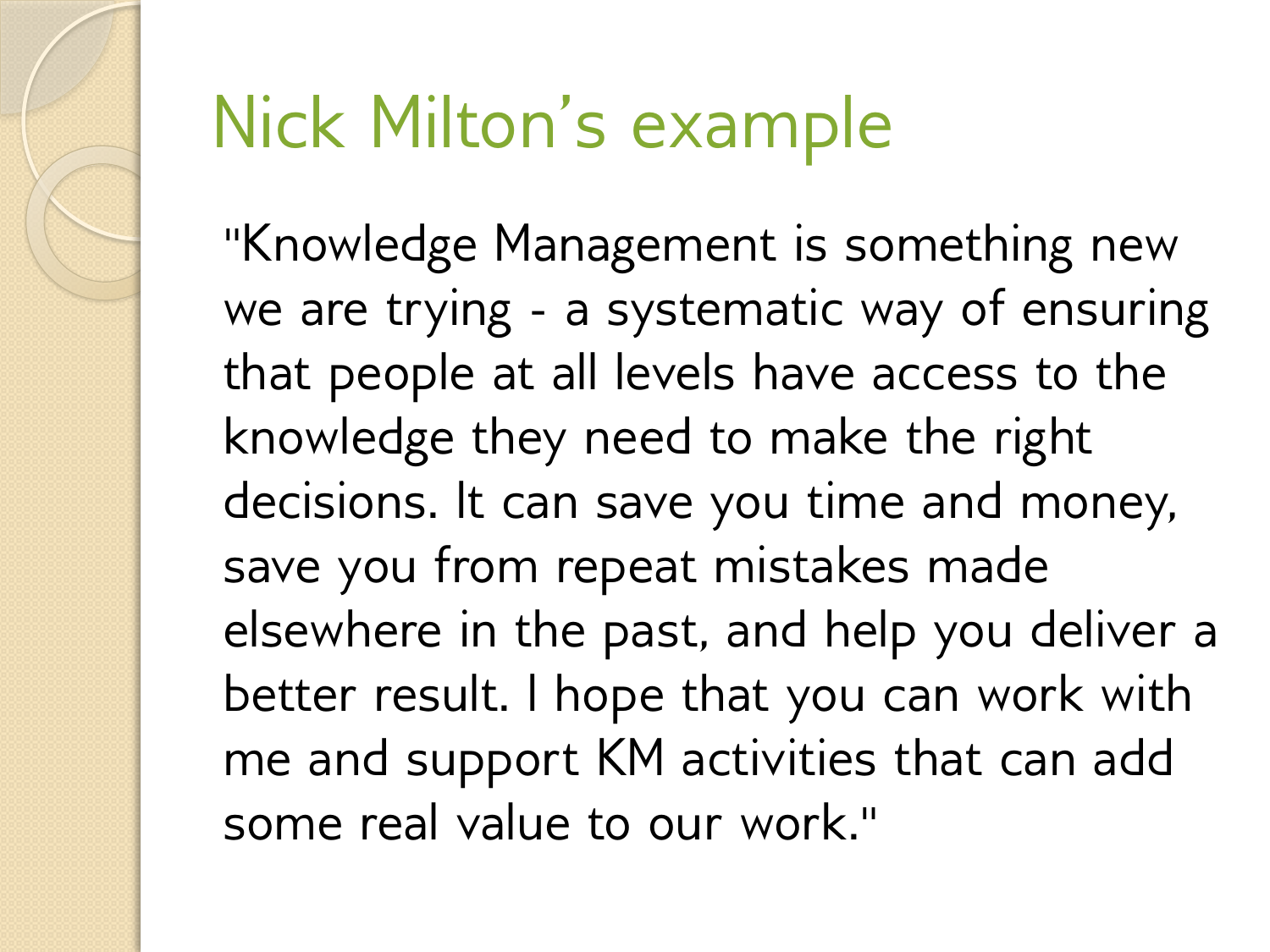

# Nick Milton’s example
"Knowledge Management is something new we are trying - a systematic way of ensuring that people at all levels have access to the knowledge they need to make the right decisions. It can save you time and money, save you from repeat mistakes made elsewhere in the past, and help you deliver a better result. I hope that you can work with me and support KM activities that can add some real value to our work."